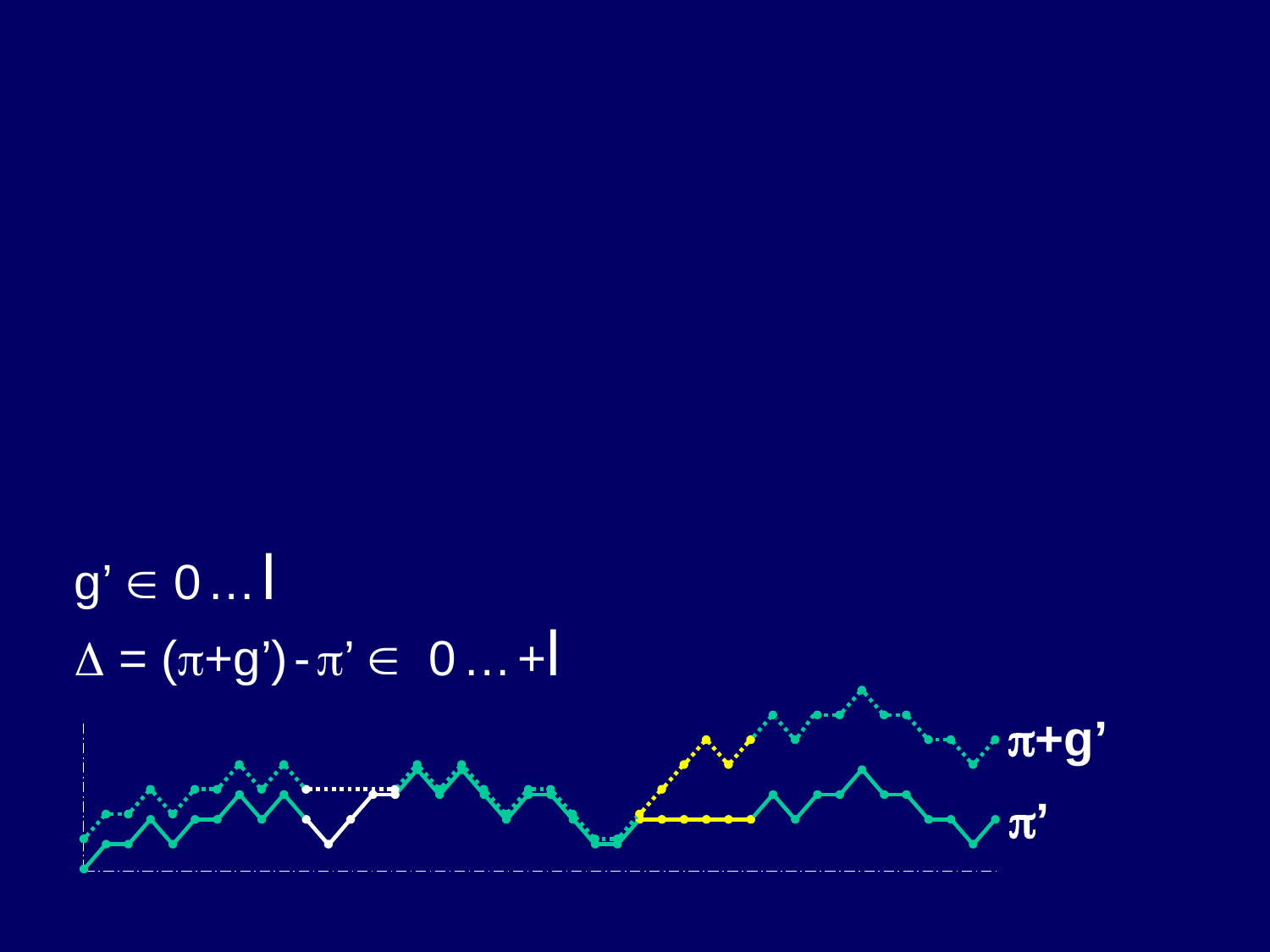

g’ ∈ 0 … l
Δ = (π+g’) - π’ ∈  0 … +l

π+g’
π’